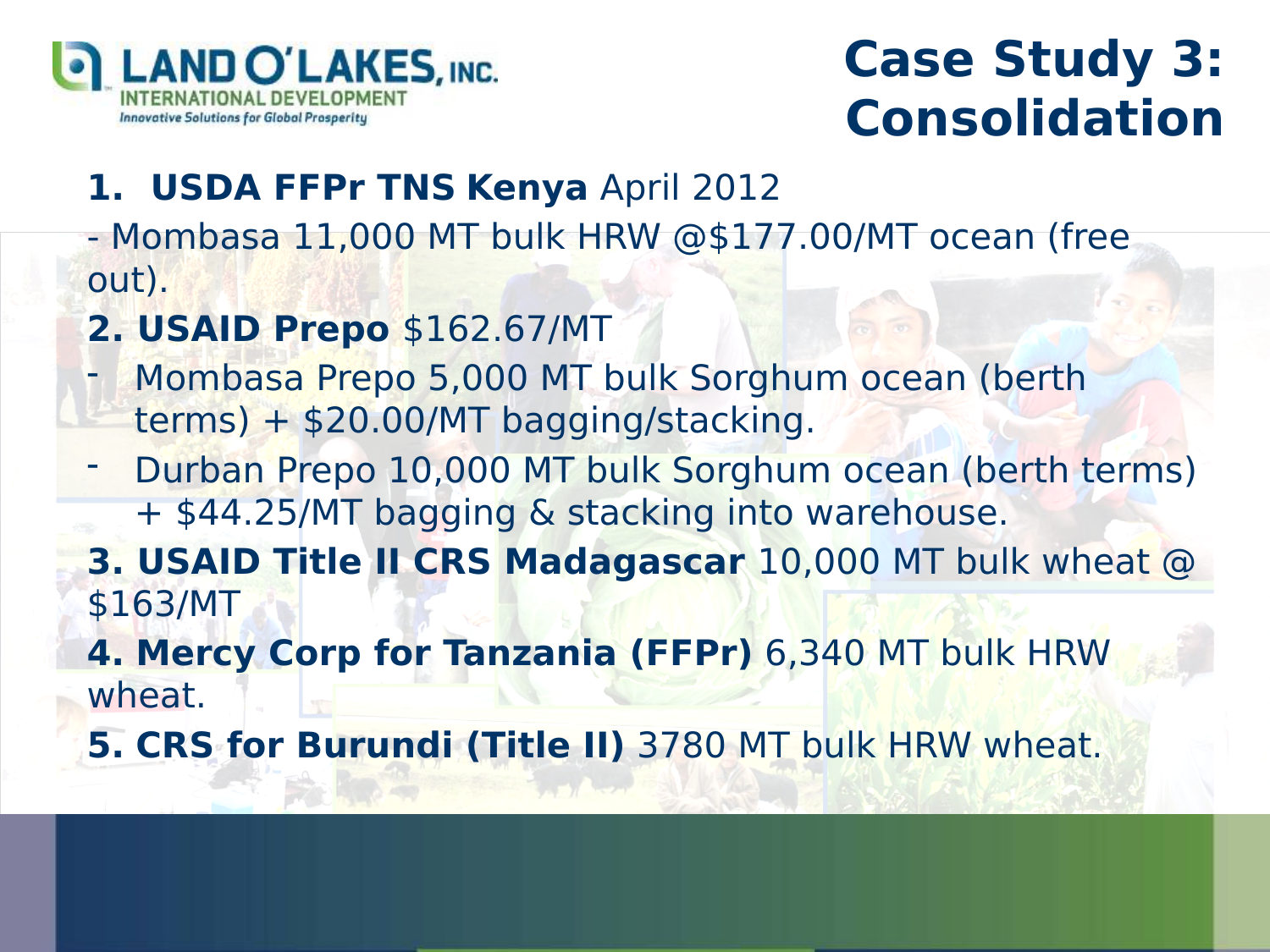

# Case Study 3: Consolidation
USDA FFPr TNS Kenya April 2012
- Mombasa 11,000 MT bulk HRW @$177.00/MT ocean (free out).
2. USAID Prepo $162.67/MT
Mombasa Prepo 5,000 MT bulk Sorghum ocean (berth terms) + $20.00/MT bagging/stacking.
Durban Prepo 10,000 MT bulk Sorghum ocean (berth terms) + $44.25/MT bagging & stacking into warehouse.
3. USAID Title II CRS Madagascar 10,000 MT bulk wheat @ $163/MT
4. Mercy Corp for Tanzania (FFPr) 6,340 MT bulk HRW wheat.
5. CRS for Burundi (Title II) 3780 MT bulk HRW wheat.